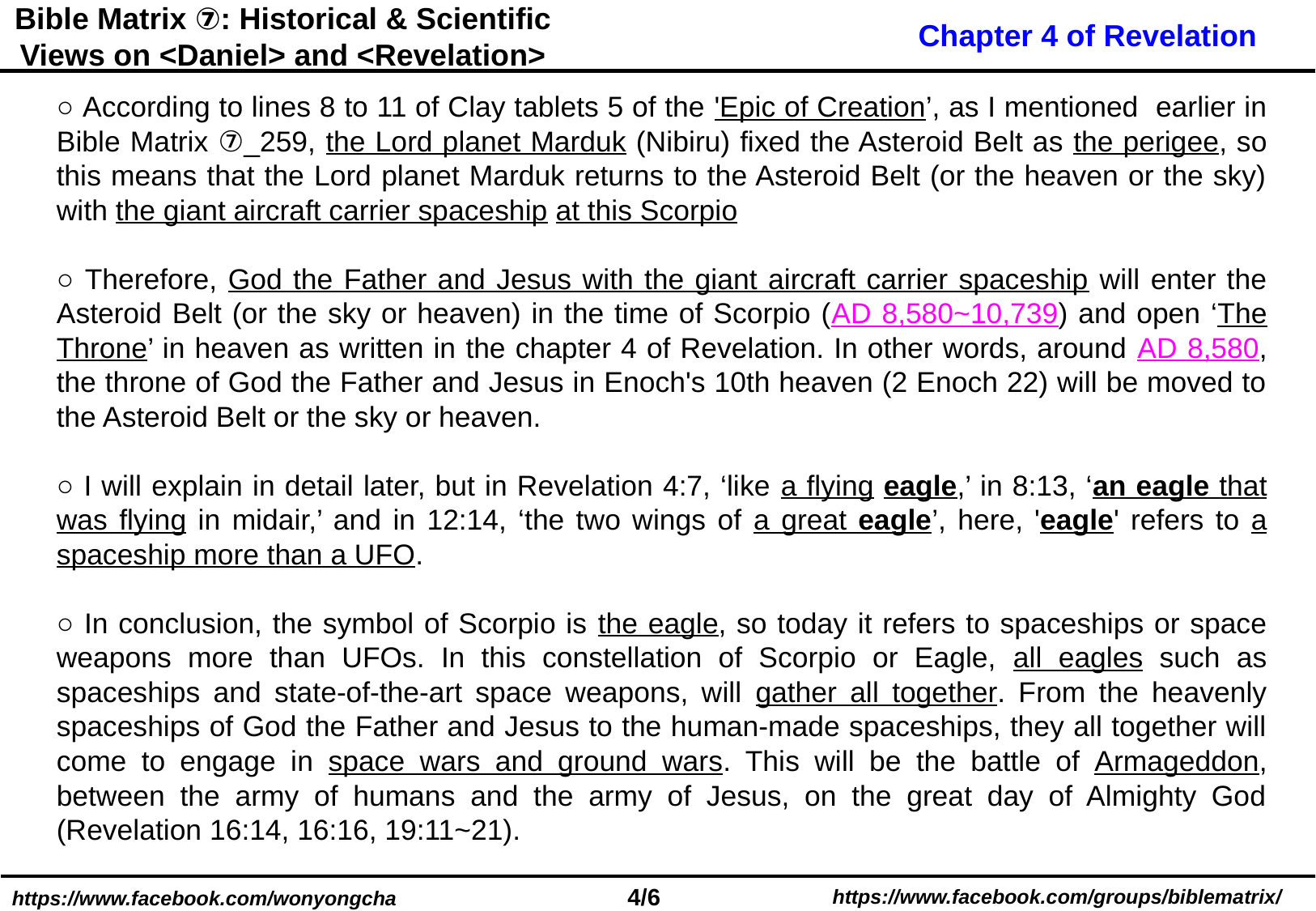

Bible Matrix ⑦: Historical & Scientific Views on <Daniel> and <Revelation>
Chapter 4 of Revelation
○ According to lines 8 to 11 of Clay tablets 5 of the 'Epic of Creation’, as I mentioned  earlier in Bible Matrix ⑦_259, the Lord planet Marduk (Nibiru) fixed the Asteroid Belt as the perigee, so this means that the Lord planet Marduk returns to the Asteroid Belt (or the heaven or the sky) with the giant aircraft carrier spaceship at this Scorpio

○ Therefore, God the Father and Jesus with the giant aircraft carrier spaceship will enter the Asteroid Belt (or the sky or heaven) in the time of Scorpio (AD 8,580~10,739) and open ‘The Throne’ in heaven as written in the chapter 4 of Revelation. In other words, around AD 8,580, the throne of God the Father and Jesus in Enoch's 10th heaven (2 Enoch 22) will be moved to the Asteroid Belt or the sky or heaven.

○ I will explain in detail later, but in Revelation 4:7, ‘like a flying eagle,’ in 8:13, ‘an eagle that was flying in midair,’ and in 12:14, ‘the two wings of a great eagle’, here, 'eagle' refers to a spaceship more than a UFO.

○ In conclusion, the symbol of Scorpio is the eagle, so today it refers to spaceships or space weapons more than UFOs. In this constellation of Scorpio or Eagle, all eagles such as spaceships and state-of-the-art space weapons, will gather all together. From the heavenly spaceships of God the Father and Jesus to the human-made spaceships, they all together will come to engage in space wars and ground wars. This will be the battle of Armageddon, between the army of humans and the army of Jesus, on the great day of Almighty God (Revelation 16:14, 16:16, 19:11~21).